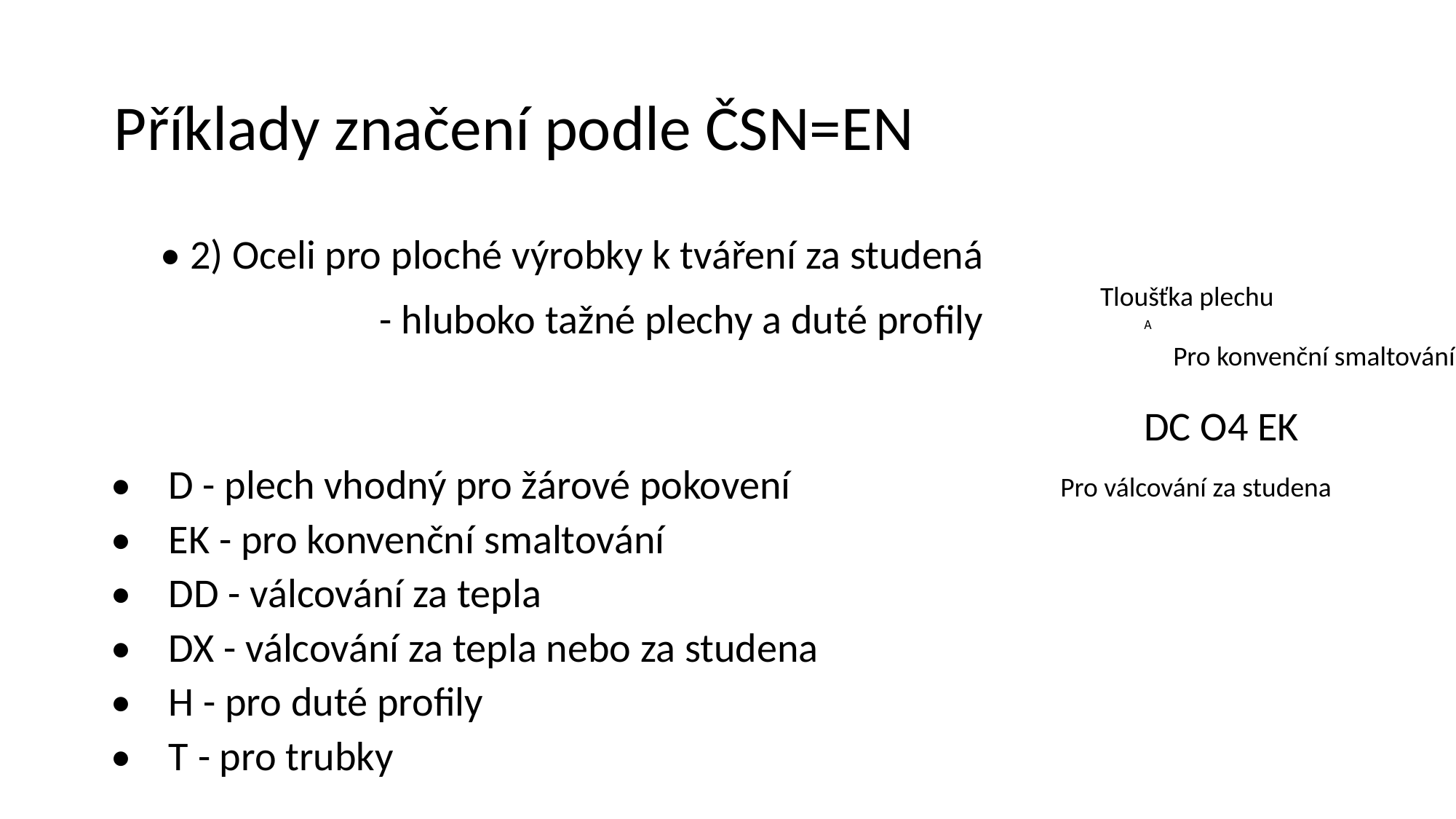

Příklady značení podle ČSN=EN
• 2) Oceli pro ploché výrobky k tváření za studená
- hluboko tažné plechy a duté profily
Tloušťka plechu
A
Pro konvenční smaltování
DC O4 EK
•    D - plech vhodný pro žárové pokovení
•    EK - pro konvenční smaltování
•    DD - válcování za tepla
•    DX - válcování za tepla nebo za studena
•    H - pro duté profily
•    T - pro trubky
Pro válcování za studena